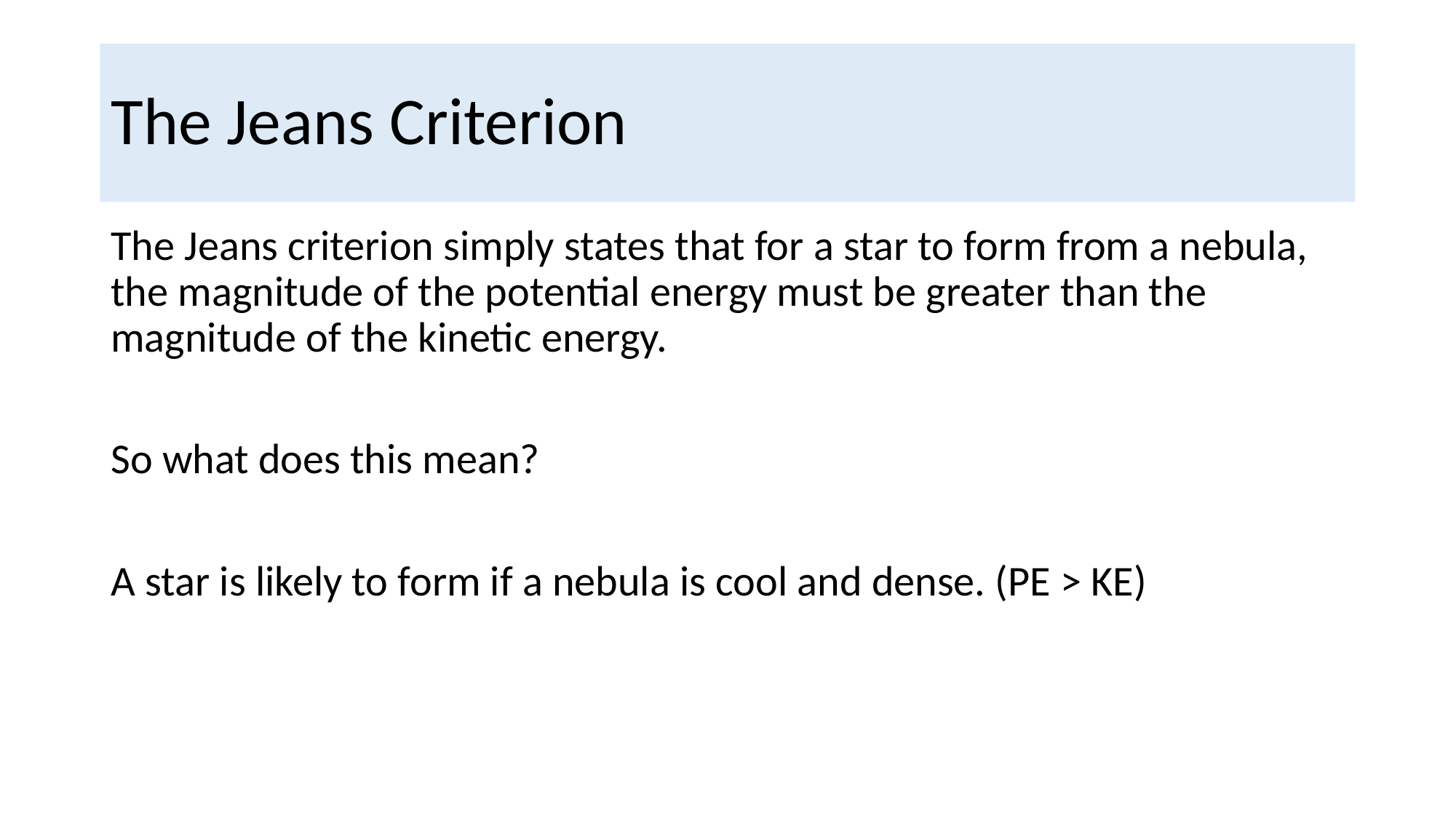

# The Jeans Criterion
The Jeans criterion simply states that for a star to form from a nebula, the magnitude of the potential energy must be greater than the magnitude of the kinetic energy.

So what does this mean?

A star is likely to form if a nebula is cool and dense. (PE > KE)